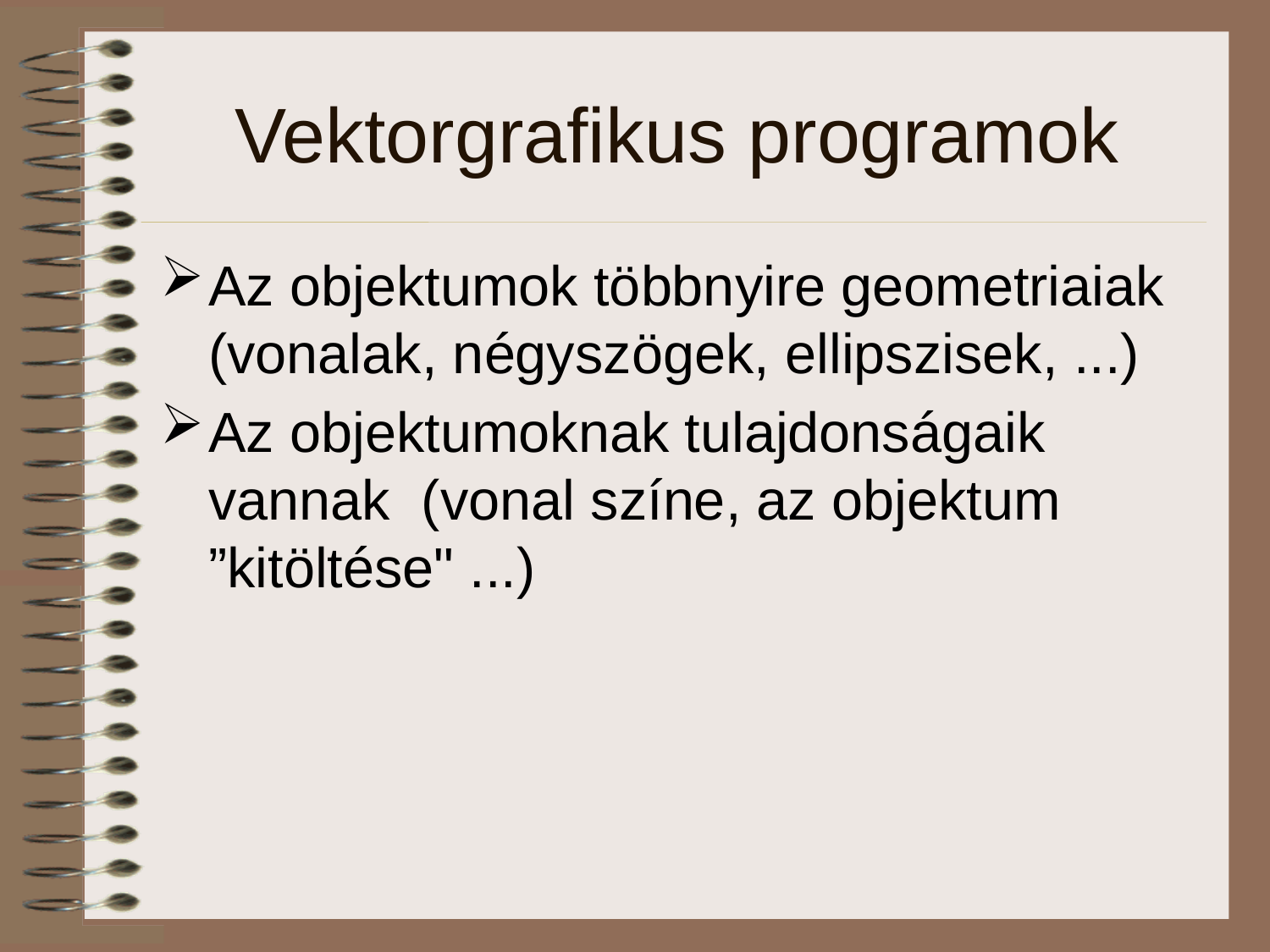

# Vektorgrafikus programok
Az objektumok többnyire geometriaiak (vonalak, négyszögek, ellipszisek, ...)
Az objektumoknak tulajdonságaik vannak  (vonal színe, az objektum ”kitöltése" ...)